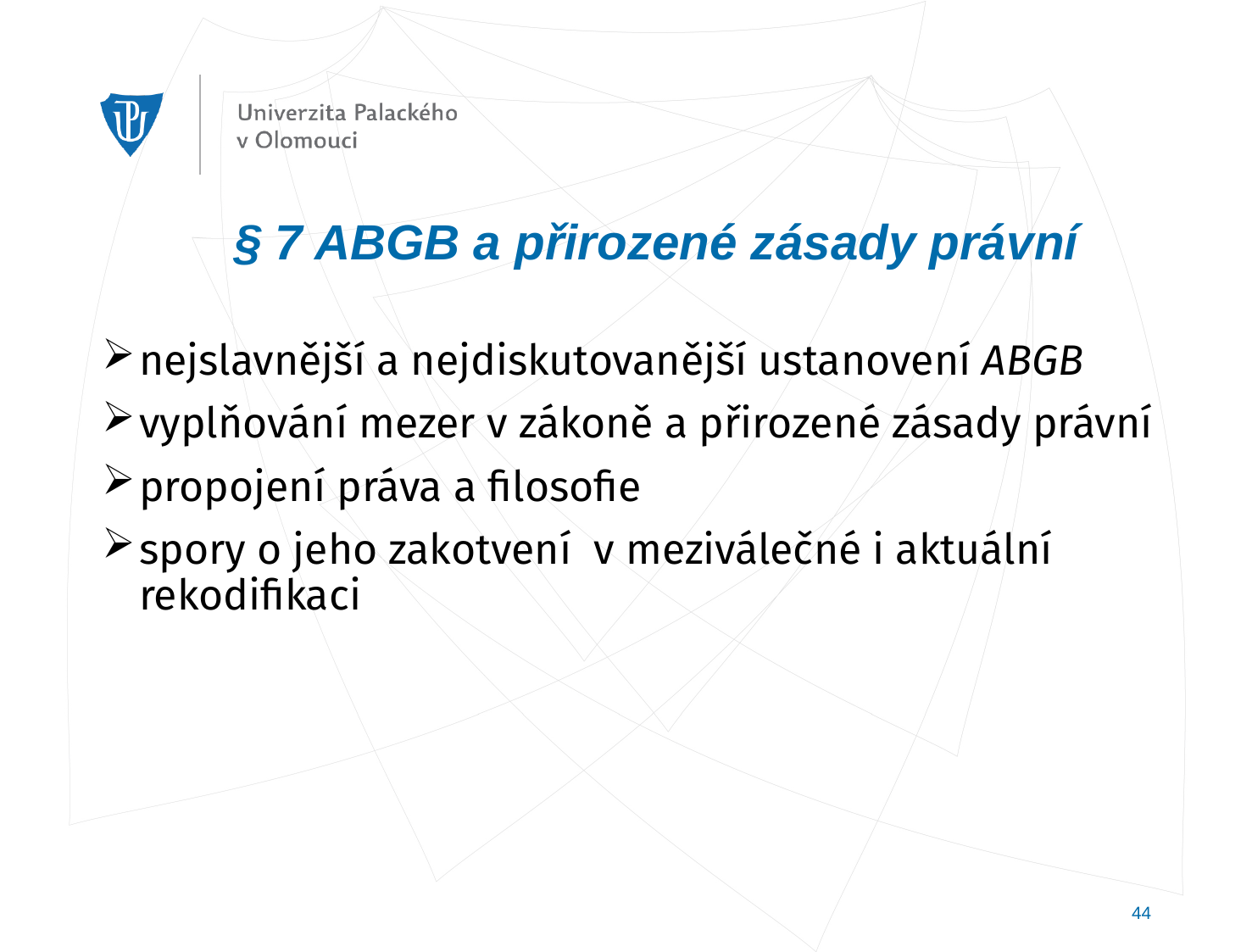

# § 7 ABGB a přirozené zásady právní
nejslavnější a nejdiskutovanější ustanovení ABGB
vyplňování mezer v zákoně a přirozené zásady právní
propojení práva a filosofie
spory o jeho zakotvení  v meziválečné i aktuální rekodifikaci

44